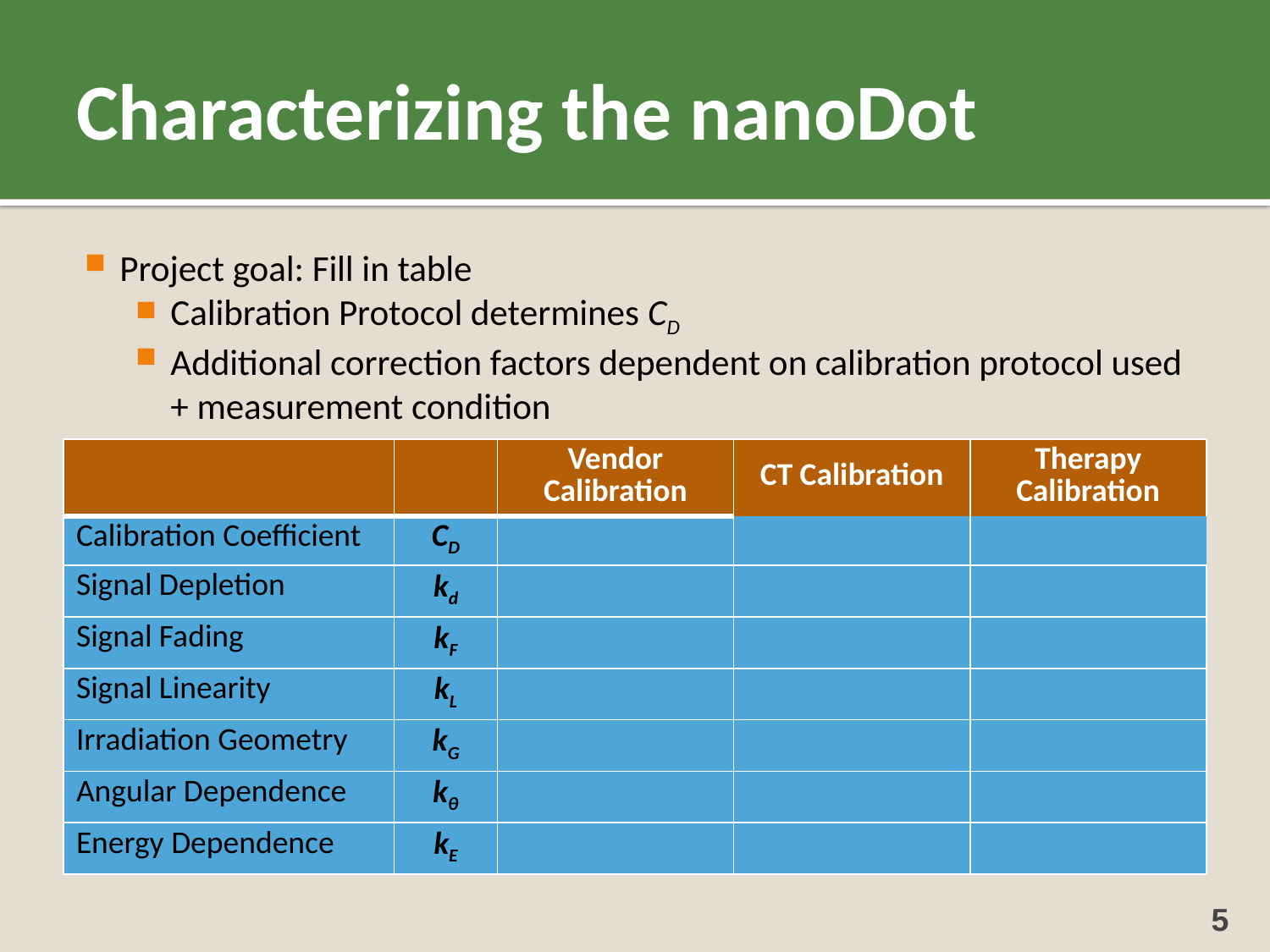

# Characterizing the nanoDot
Project goal: Fill in table
Calibration Protocol determines CD
Additional correction factors dependent on calibration protocol used + measurement condition
|  |  | Vendor Calibration | CT Calibration | Therapy Calibration |
| --- | --- | --- | --- | --- |
| Calibration Coefficient | CD |  |  |  |
| Signal Depletion | kd |  |  |  |
| Signal Fading | kF |  |  |  |
| Signal Linearity | kL |  |  |  |
| Irradiation Geometry | kG |  |  |  |
| Angular Dependence | kθ |  |  |  |
| Energy Dependence | kE |  |  |  |
5